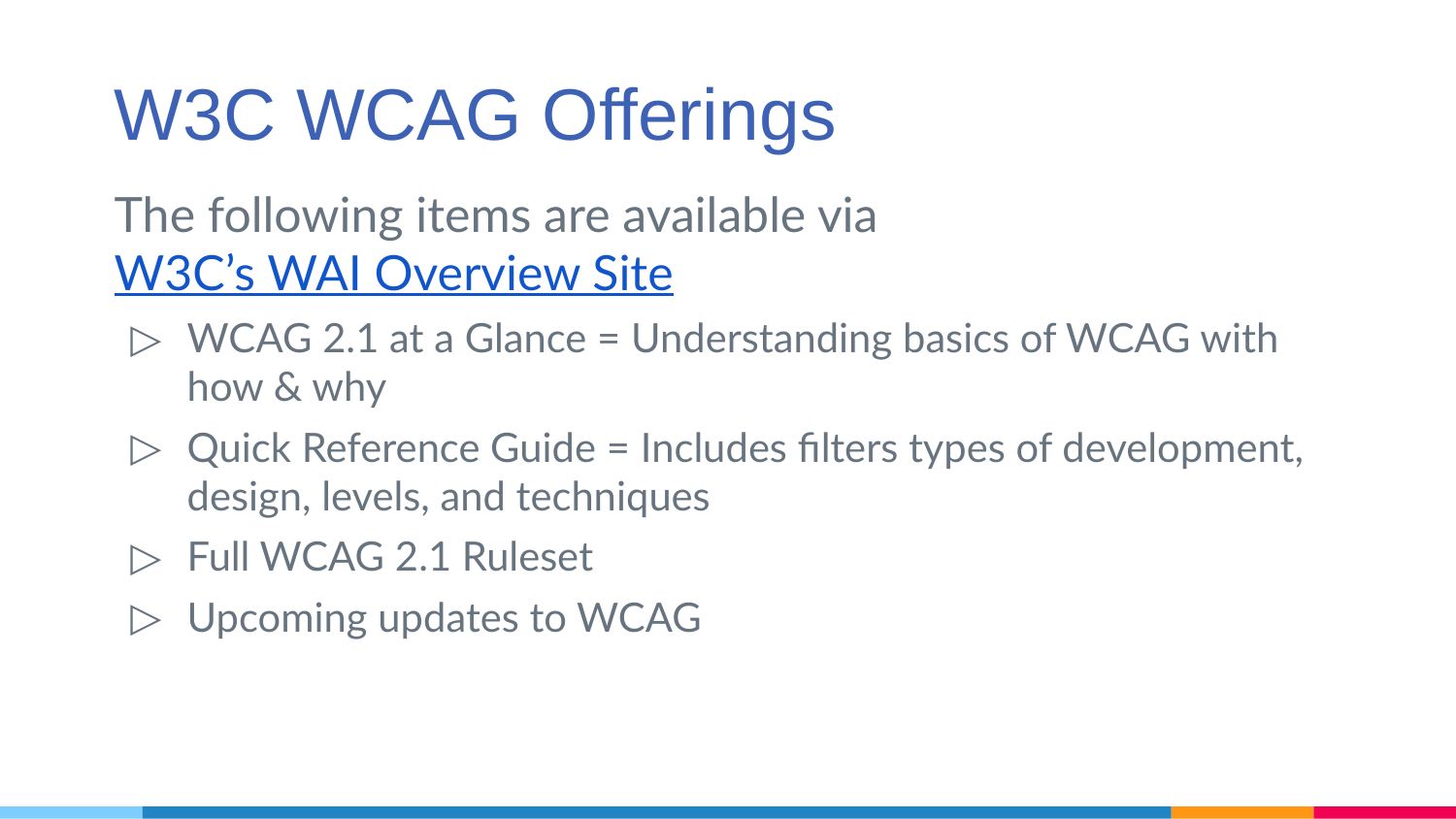

# W3C WCAG Offerings
The following items are available via W3C’s WAI Overview Site
WCAG 2.1 at a Glance = Understanding basics of WCAG with how & why
Quick Reference Guide = Includes filters types of development, design, levels, and techniques
Full WCAG 2.1 Ruleset
Upcoming updates to WCAG